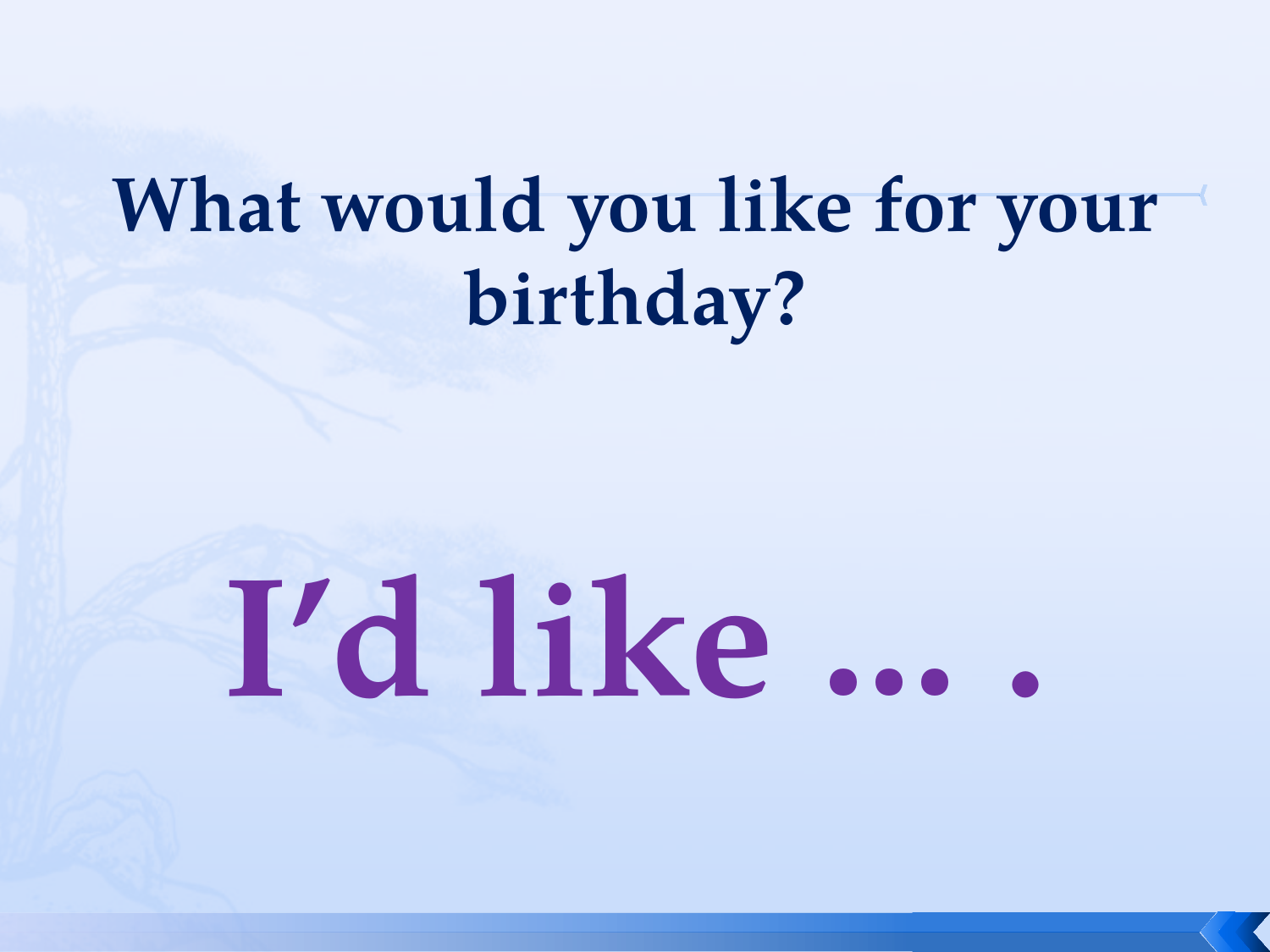

# What would you like for your birthday? I’d like … .